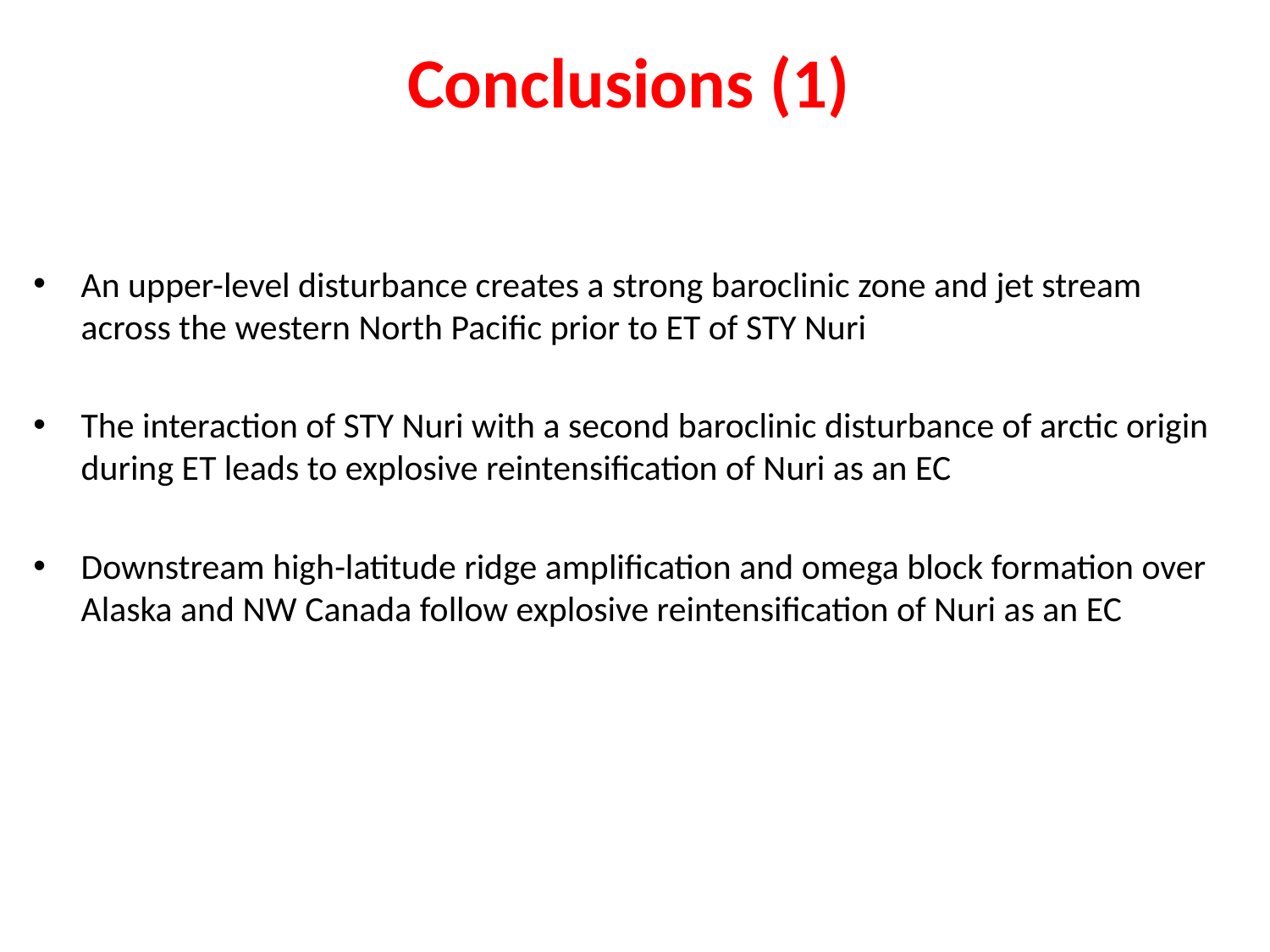

# Conclusions (1)

An upper-level disturbance creates a strong baroclinic zone and jet stream across the western North Pacific prior to ET of STY Nuri

The interaction of STY Nuri with a second baroclinic disturbance of arctic origin during ET leads to explosive reintensification of Nuri as an EC

Downstream high-latitude ridge amplification and omega block formation over Alaska and NW Canada follow explosive reintensification of Nuri as an EC